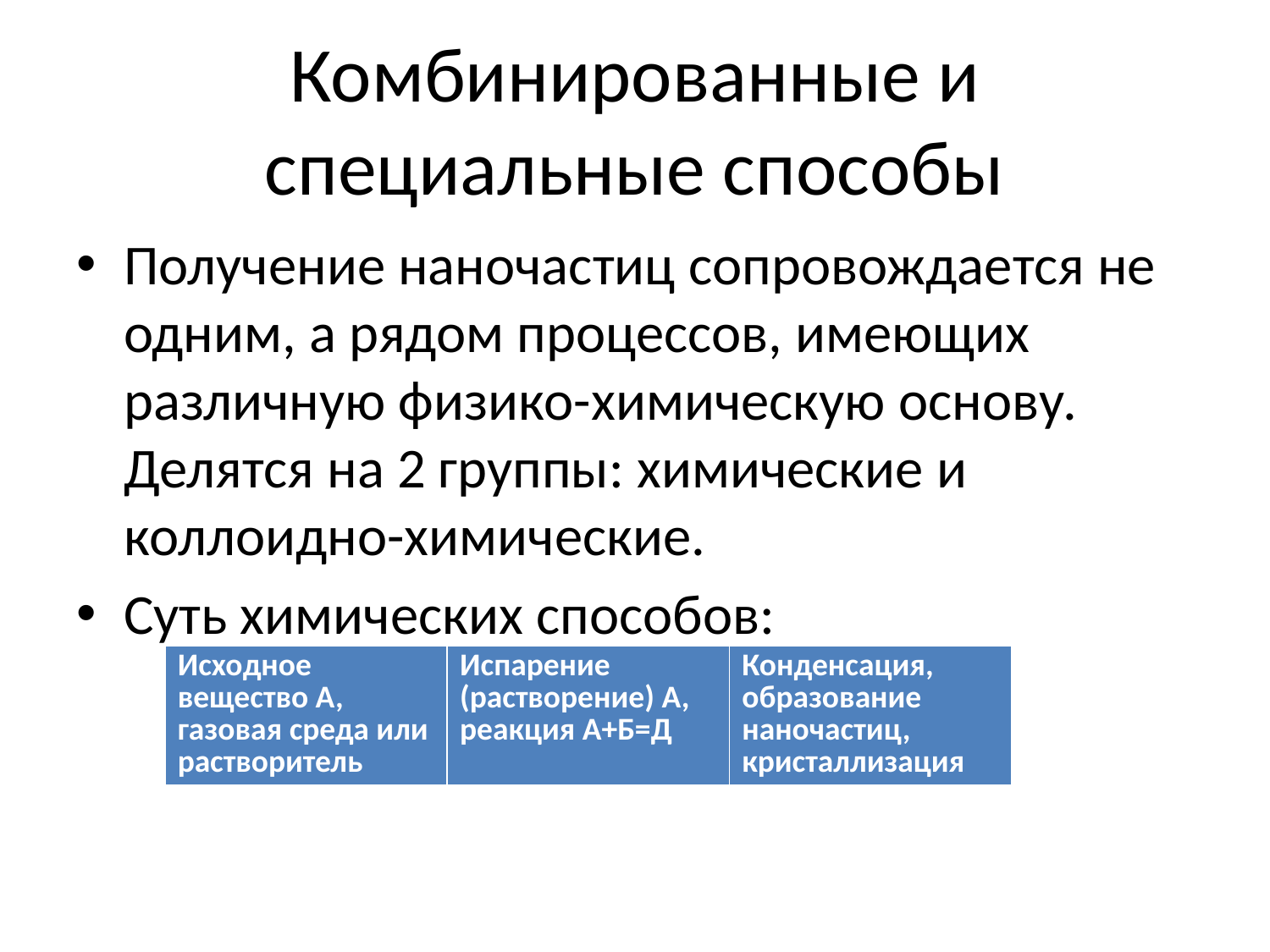

# Комбинированные и специальные способы
Получение наночастиц сопровождается не одним, а рядом процессов, имеющих различную физико-химическую основу. Делятся на 2 группы: химические и коллоидно-химические.
Суть химических способов:

| Исходное вещество А, газовая среда или растворитель | Испарение (растворение) А, реакция А+Б=Д | Конденсация, образование наночастиц, кристаллизация |
| --- | --- | --- |